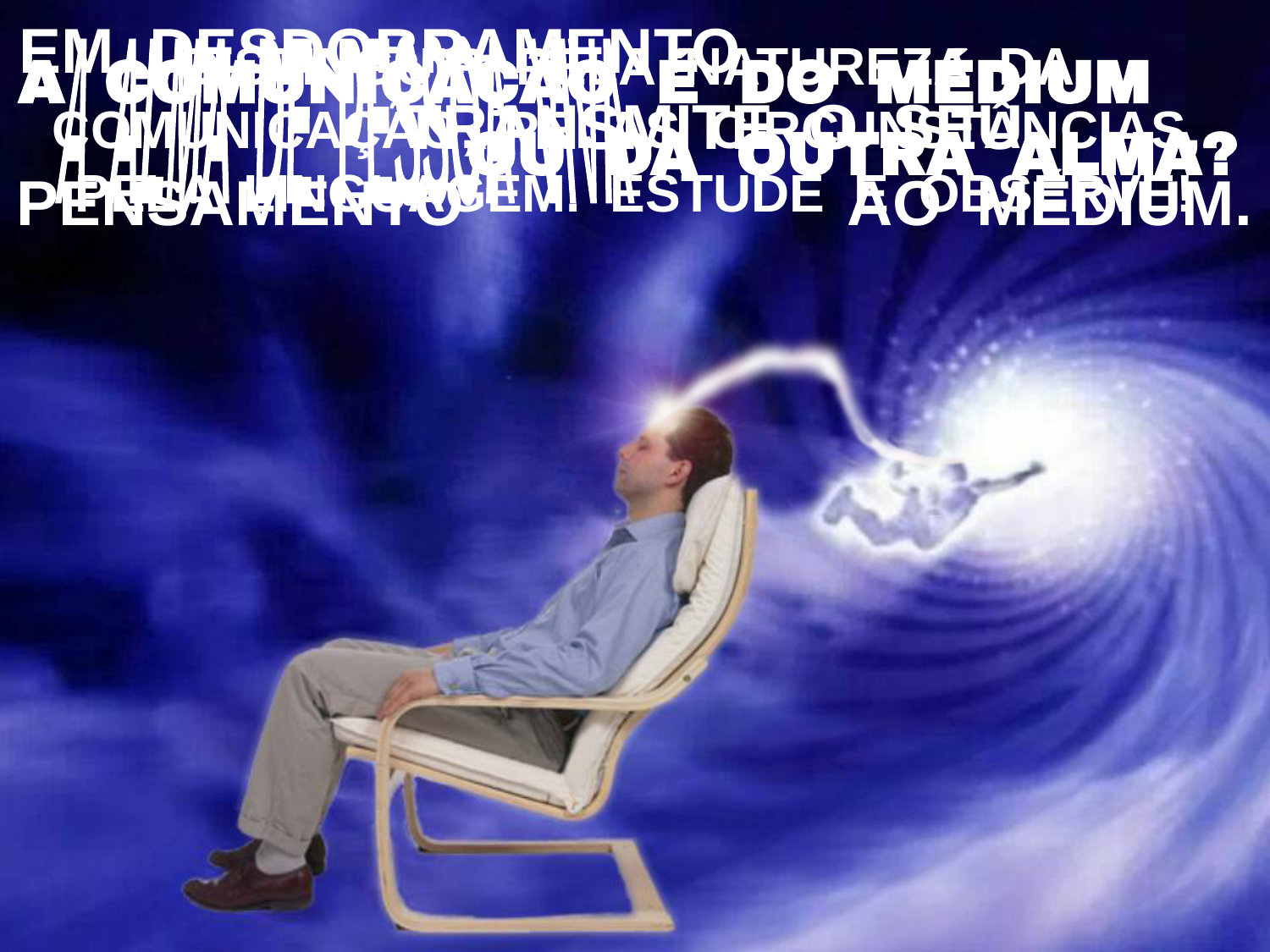

EM  DESDOBRAMENTO,                                       TRANSMITE  O  SEU  PENSAMENTO                      AO  MÉDIUM.
DISTINGUIR  PELA  NATUREZA  DA  COMUNICAÇÃO,  PELAS  CIRCUNSTÂNCIAS,  PELA  LINGUAGEM.  ESTUDE  E  OBSERVE!
A  COMUNICAÇÃO  É  DO  MÉDIUM                            OU  DA  OUTRA  ALMA?
A  ALMA  DE  PESSOA  VIVA